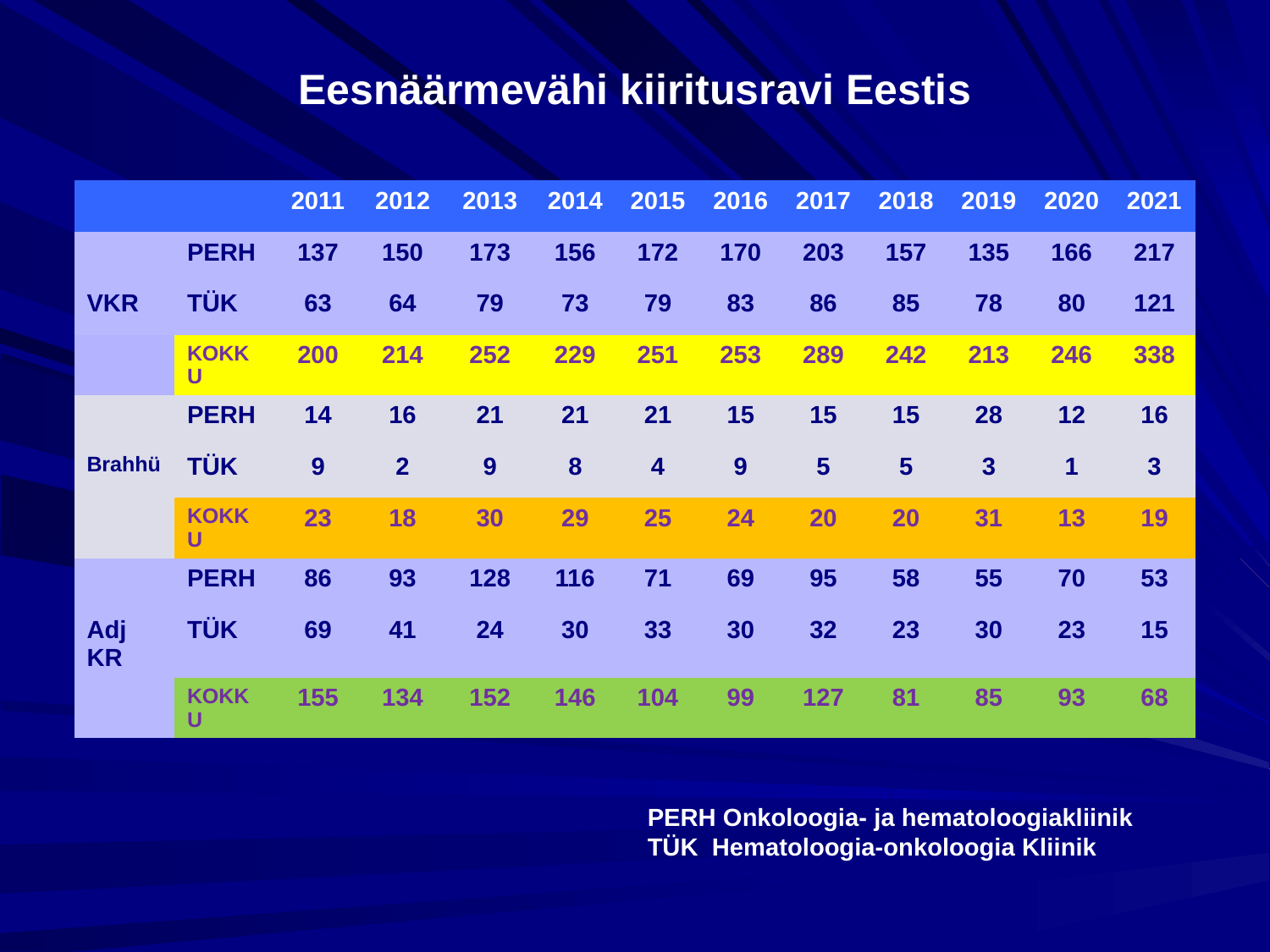

# Eesnäärmevähi kiiritusravi Eestis
|  |  | 2011 | 2012 | 2013 | 2014 | 2015 | 2016 | 2017 | 2018 | 2019 | 2020 | 2021 |
| --- | --- | --- | --- | --- | --- | --- | --- | --- | --- | --- | --- | --- |
|  | PERH | 137 | 150 | 173 | 156 | 172 | 170 | 203 | 157 | 135 | 166 | 217 |
| VKR | TÜK | 63 | 64 | 79 | 73 | 79 | 83 | 86 | 85 | 78 | 80 | 121 |
|  | KOKKU | 200 | 214 | 252 | 229 | 251 | 253 | 289 | 242 | 213 | 246 | 338 |
|  | PERH | 14 | 16 | 21 | 21 | 21 | 15 | 15 | 15 | 28 | 12 | 16 |
| Brahhü | TÜK | 9 | 2 | 9 | 8 | 4 | 9 | 5 | 5 | 3 | 1 | 3 |
|  | KOKKU | 23 | 18 | 30 | 29 | 25 | 24 | 20 | 20 | 31 | 13 | 19 |
|  | PERH | 86 | 93 | 128 | 116 | 71 | 69 | 95 | 58 | 55 | 70 | 53 |
| Adj KR | TÜK | 69 | 41 | 24 | 30 | 33 | 30 | 32 | 23 | 30 | 23 | 15 |
|  | KOKKU | 155 | 134 | 152 | 146 | 104 | 99 | 127 | 81 | 85 | 93 | 68 |
PERH Onkoloogia- ja hematoloogiakliinik
TÜK  Hematoloogia-onkoloogia Kliinik